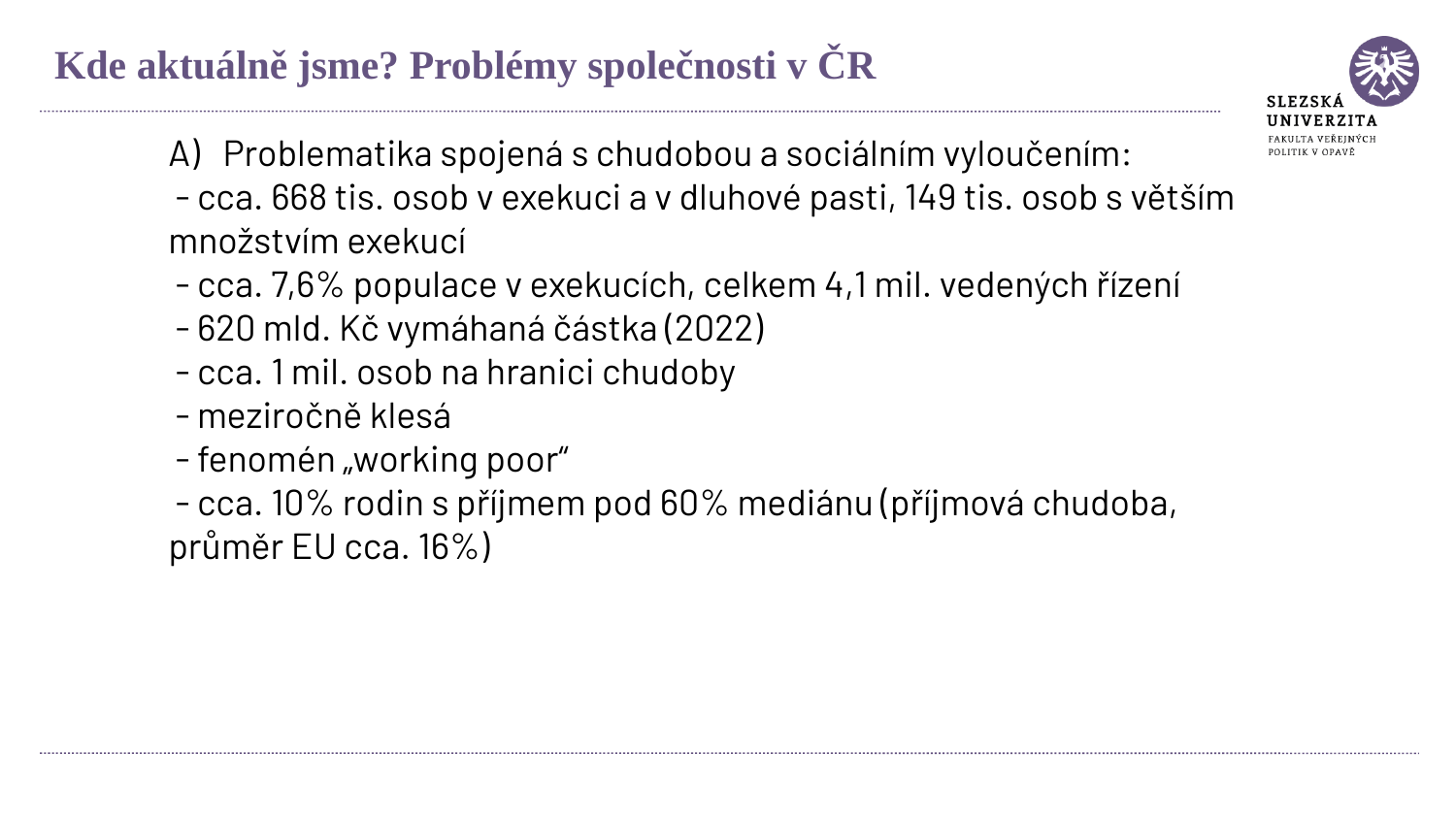

Kde aktuálně jsme? Problémy společnosti v ČR

Problematika spojená s chudobou a sociálním vyloučením:
 - cca. 668 tis. osob v exekuci a v dluhové pasti, 149 tis. osob s větším množstvím exekucí
 - cca. 7,6% populace v exekucích, celkem 4,1 mil. vedených řízení
 - 620 mld. Kč vymáhaná částka (2022)
 - cca. 1 mil. osob na hranici chudoby
 - meziročně klesá
 - fenomén „working poor“
 - cca. 10% rodin s příjmem pod 60% mediánu (příjmová chudoba, průměr EU cca. 16%)